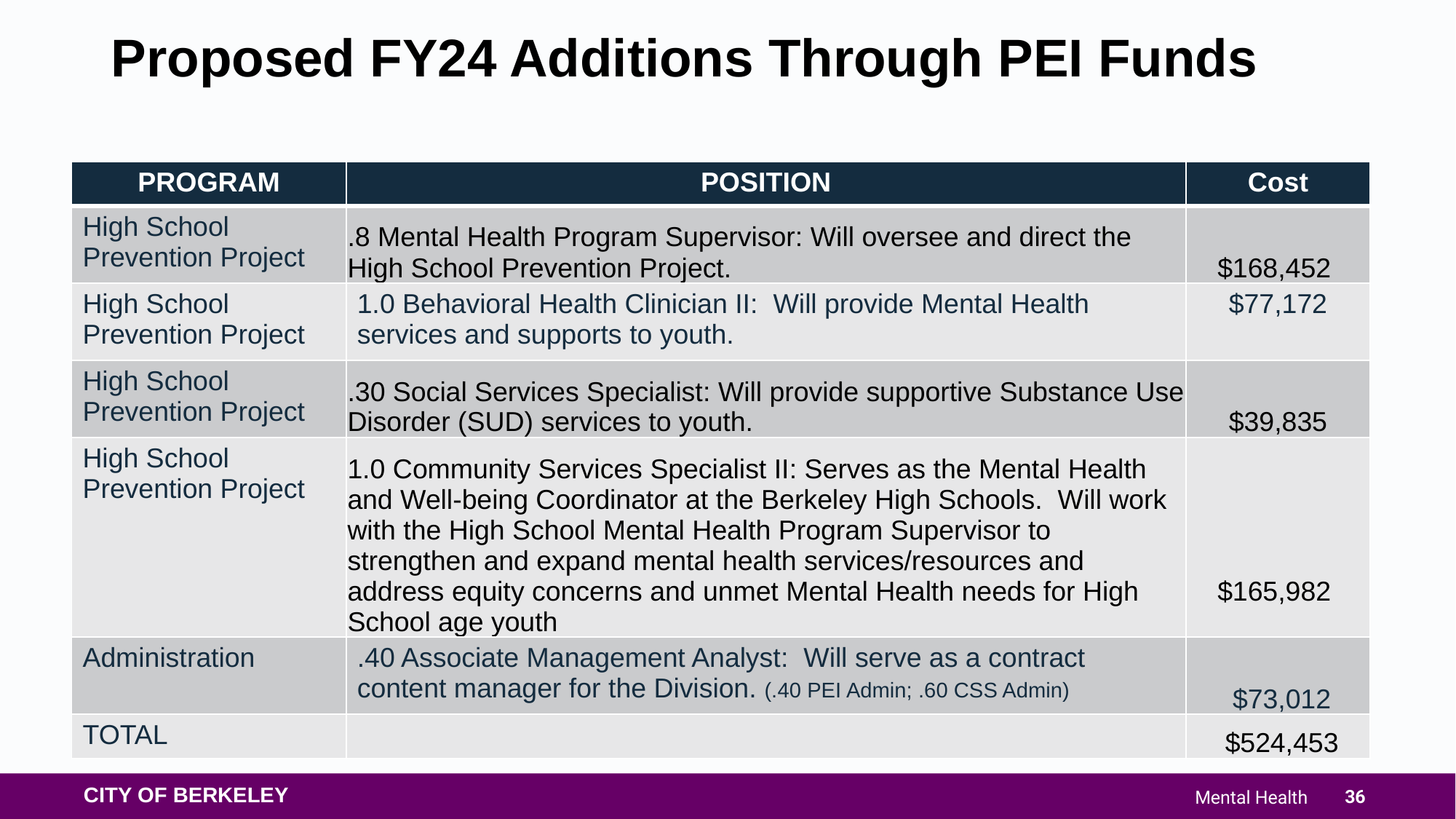

Proposed FY24 Additions Through PEI Funds
| PROGRAM | POSITION | Cost |
| --- | --- | --- |
| High School Prevention Project | .8 Mental Health Program Supervisor: Will oversee and direct the High School Prevention Project. | $168,452 |
| High School Prevention Project | 1.0 Behavioral Health Clinician II: Will provide Mental Health services and supports to youth. | $77,172 |
| High School Prevention Project | .30 Social Services Specialist: Will provide supportive Substance Use Disorder (SUD) services to youth. | $39,835 |
| High School Prevention Project | 1.0 Community Services Specialist II: Serves as the Mental Health and Well-being Coordinator at the Berkeley High Schools. Will work with the High School Mental Health Program Supervisor to strengthen and expand mental health services/resources and address equity concerns and unmet Mental Health needs for High School age youth | $165,982 |
| Administration | .40 Associate Management Analyst: Will serve as a contract content manager for the Division. (.40 PEI Admin; .60 CSS Admin) | $73,012 |
| TOTAL |  | $524,453 |
36